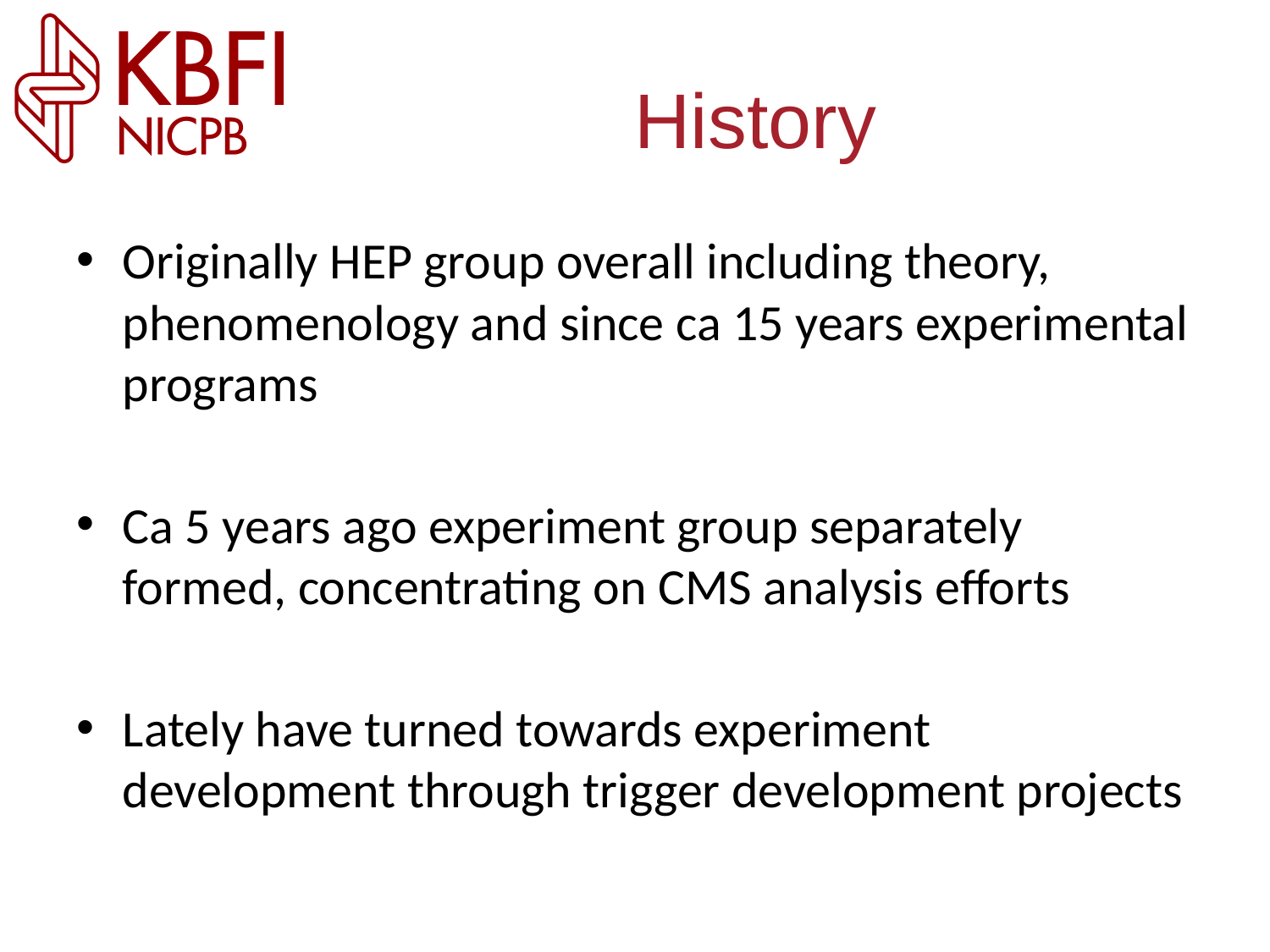

# History
Originally HEP group overall including theory, phenomenology and since ca 15 years experimental programs

Ca 5 years ago experiment group separately formed, concentrating on CMS analysis efforts

Lately have turned towards experiment development through trigger development projects